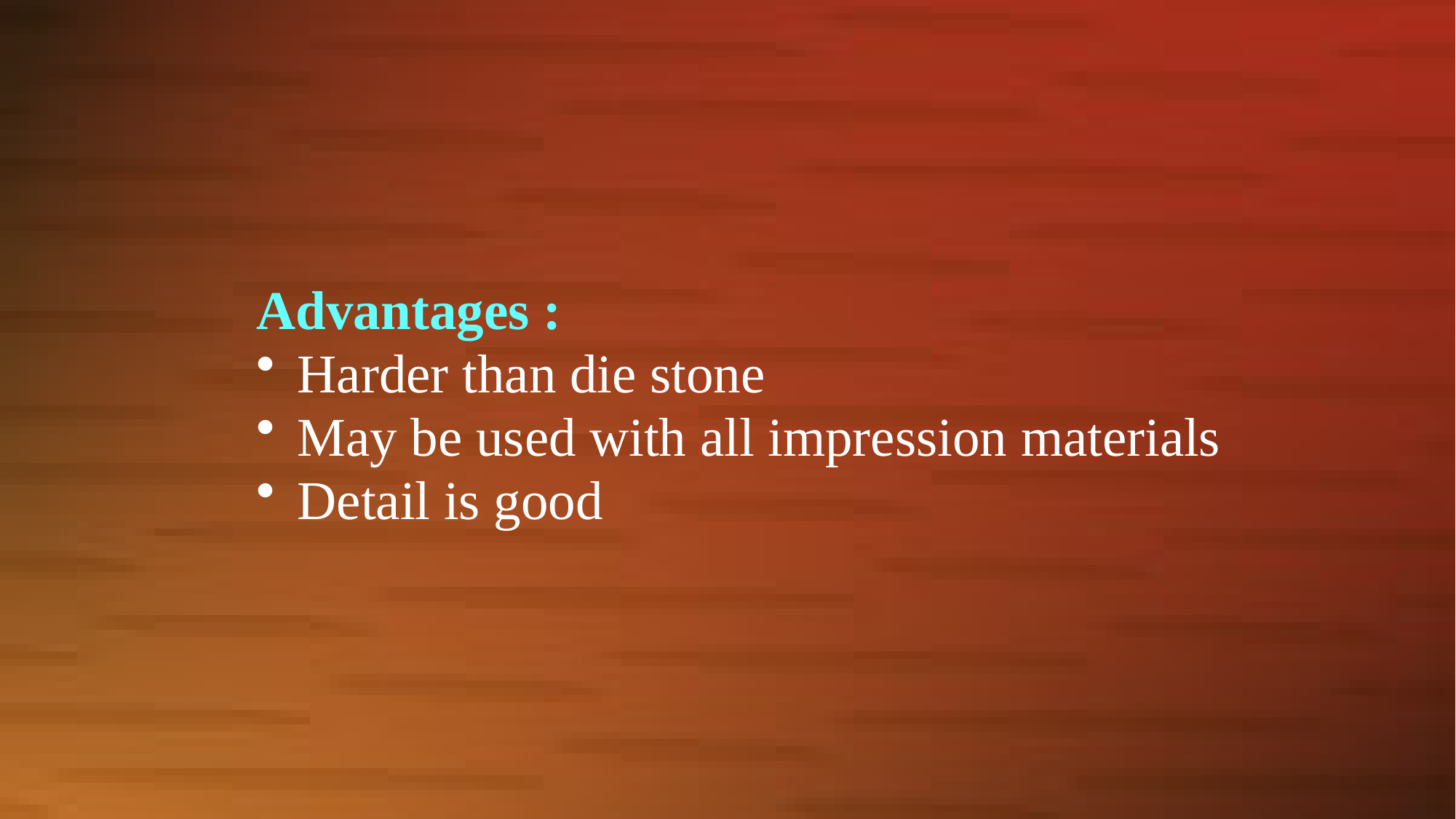

Advantages :
Harder than die stone
May be used with all impression materials
Detail is good